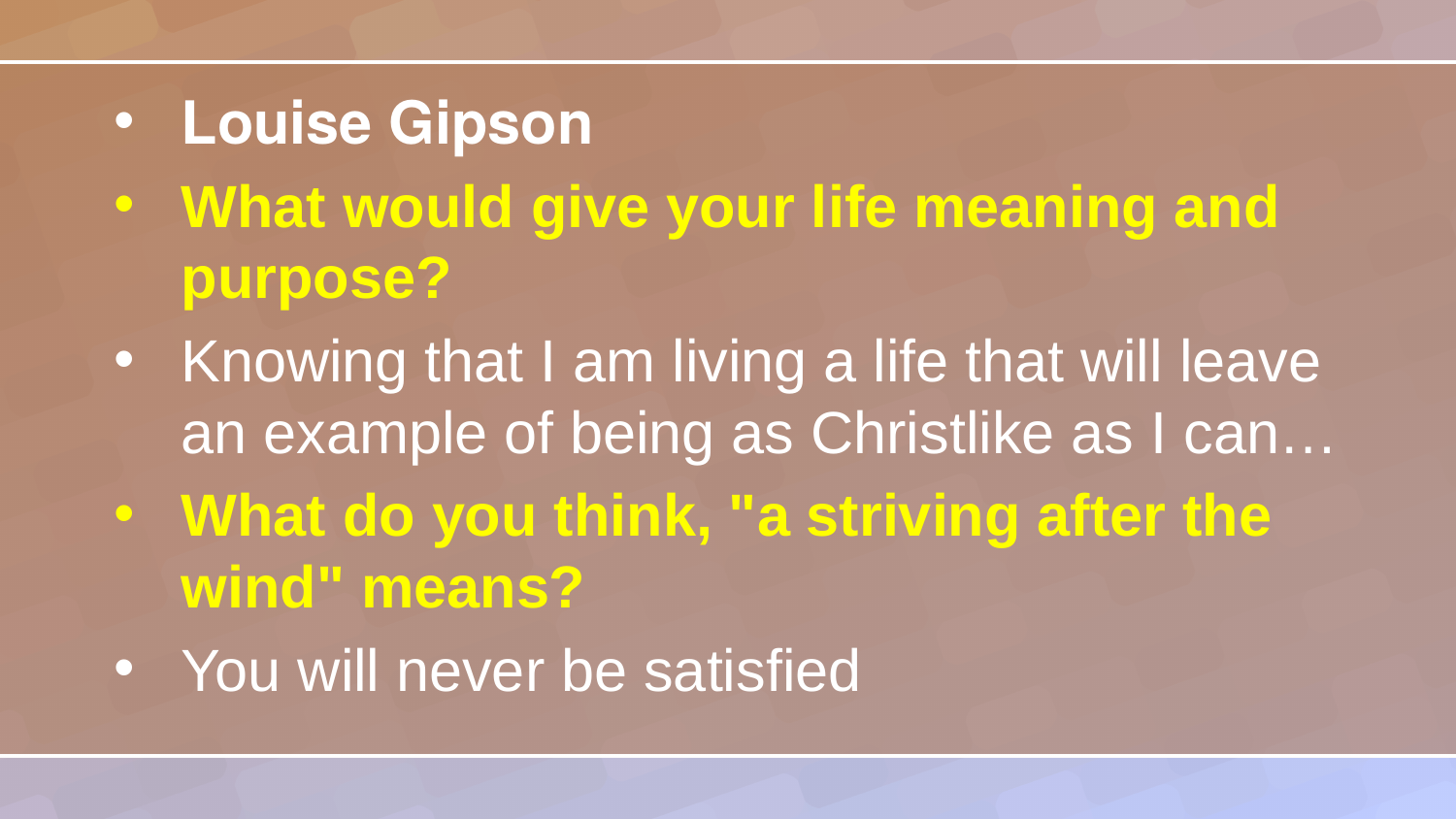

Louise Gipson
What would give your life meaning and purpose?
Knowing that I am living a life that will leave an example of being as Christlike as I can…
What do you think, "a striving after the wind" means?
You will never be satisfied